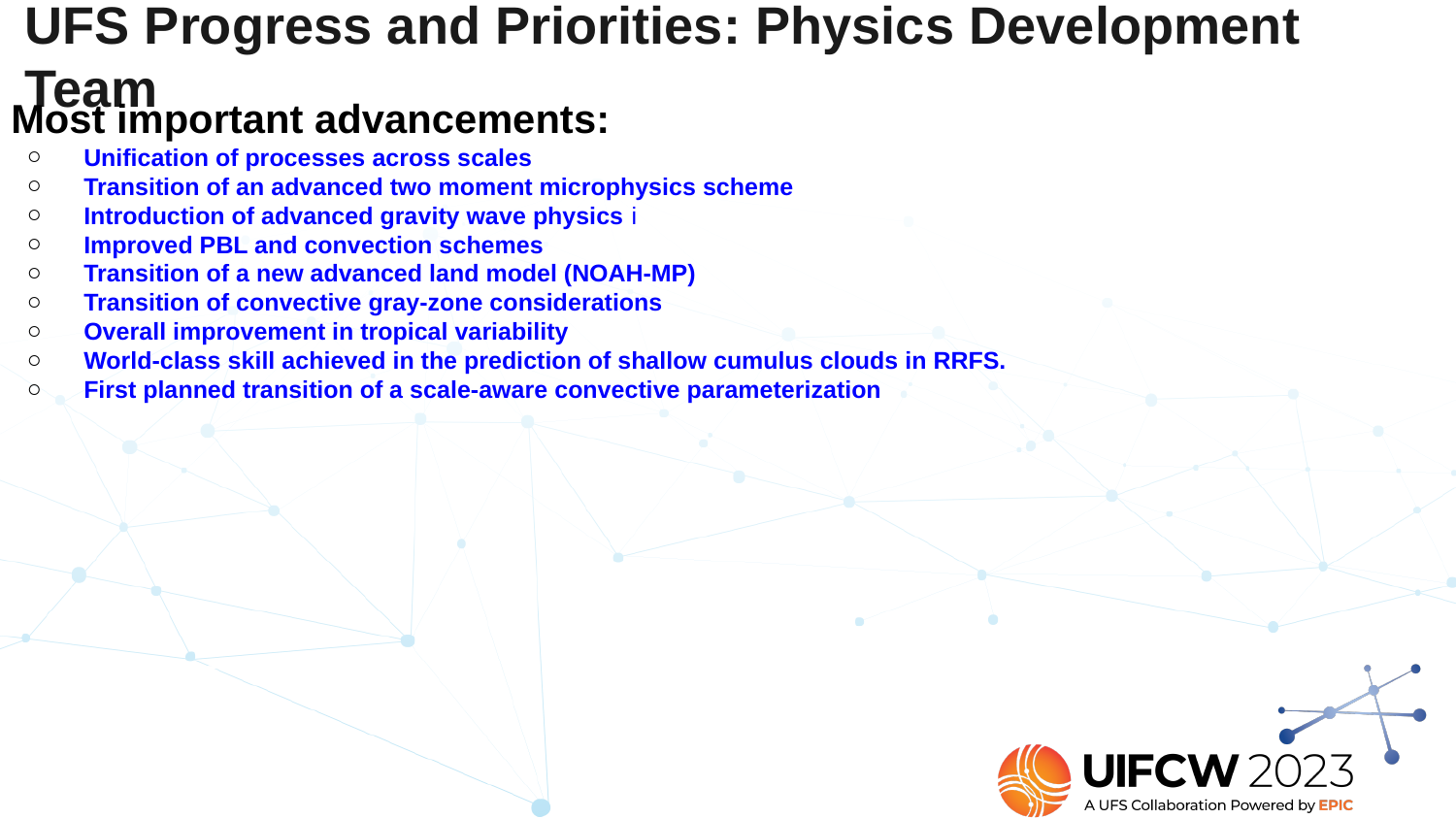

# UFS Progress and Priorities: Physics Development Team
Most important advancements:
Unification of processes across scales
Transition of an advanced two moment microphysics scheme
Introduction of advanced gravity wave physics i
Improved PBL and convection schemes
Transition of a new advanced land model (NOAH-MP)
Transition of convective gray-zone considerations
Overall improvement in tropical variability
World-class skill achieved in the prediction of shallow cumulus clouds in RRFS.
First planned transition of a scale-aware convective parameterization
37